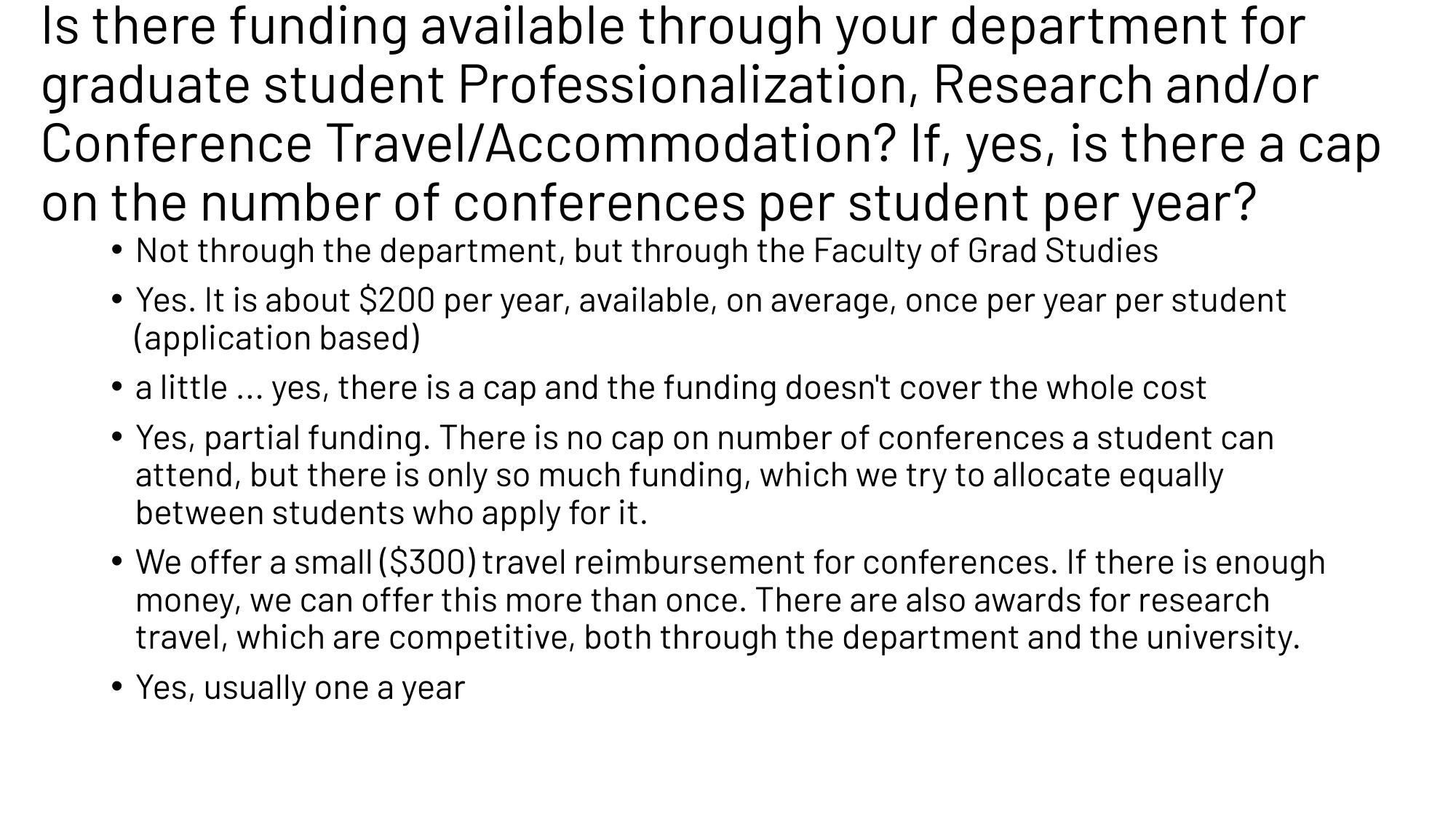

# Is there funding available through your department for graduate student Professionalization, Research and/or Conference Travel/Accommodation? If, yes, is there a cap on the number of conferences per student per year?
Not through the department, but through the Faculty of Grad Studies
Yes. It is about $200 per year, available, on average, once per year per student (application based)
a little ... yes, there is a cap and the funding doesn't cover the whole cost
Yes, partial funding. There is no cap on number of conferences a student can attend, but there is only so much funding, which we try to allocate equally between students who apply for it.
We offer a small ($300) travel reimbursement for conferences. If there is enough money, we can offer this more than once. There are also awards for research travel, which are competitive, both through the department and the university.
Yes, usually one a year